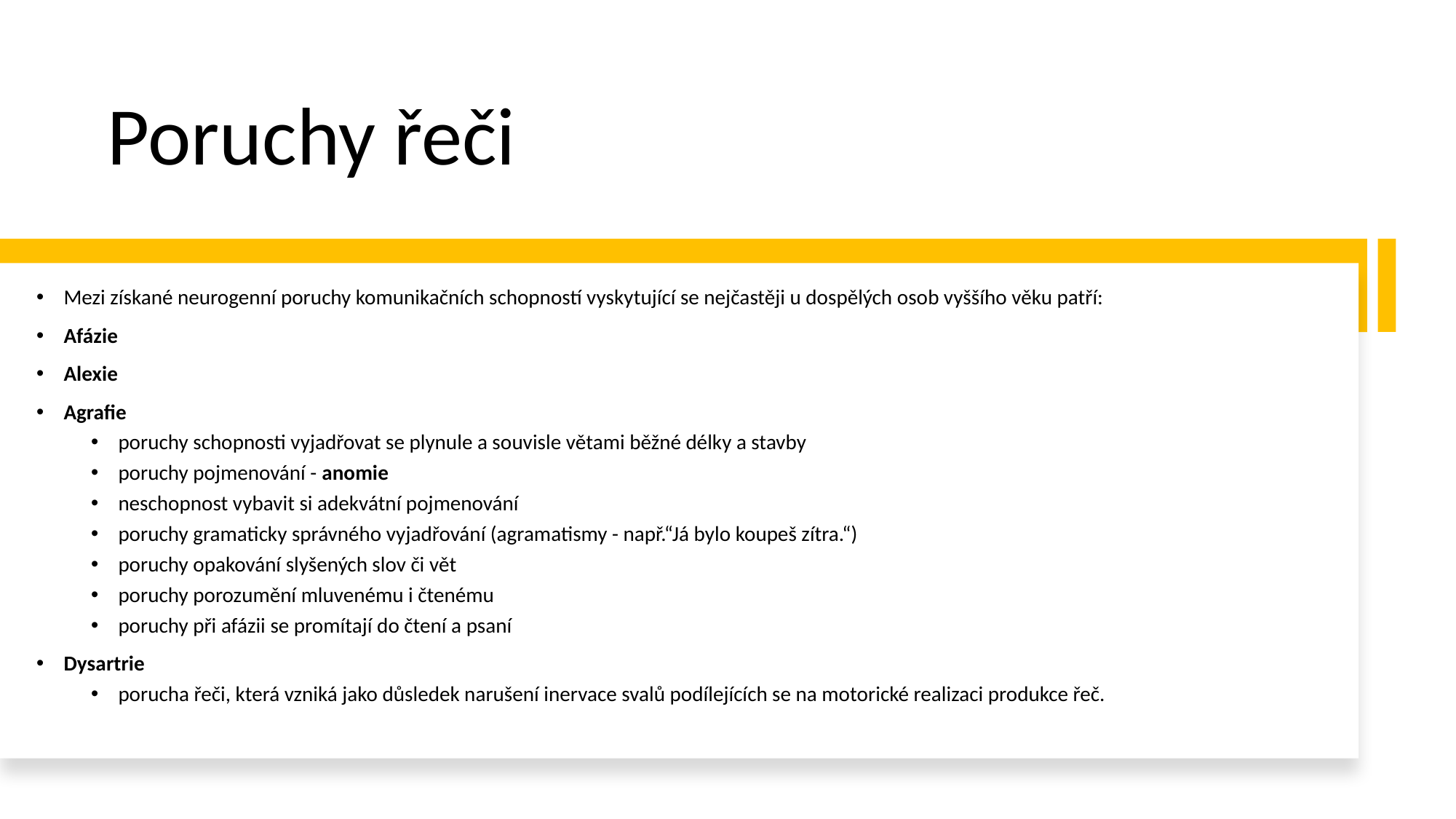

# Poruchy řeči

Mezi získané neurogenní poruchy komunikačních schopností vyskytující se nejčastěji u dospělých osob vyššího věku patří:
Afázie
Alexie
Agrafie
poruchy schopnosti vyjadřovat se plynule a souvisle větami běžné délky a stavby
poruchy pojmenování - anomie
neschopnost vybavit si adekvátní pojmenování
poruchy gramaticky správného vyjadřování (agramatismy - např.“Já bylo koupeš zítra.“)
poruchy opakování slyšených slov či vět
poruchy porozumění mluvenému i čtenému
poruchy při afázii se promítají do čtení a psaní
Dysartrie
porucha řeči, která vzniká jako důsledek narušení inervace svalů podílejících se na motorické realizaci produkce řeč.